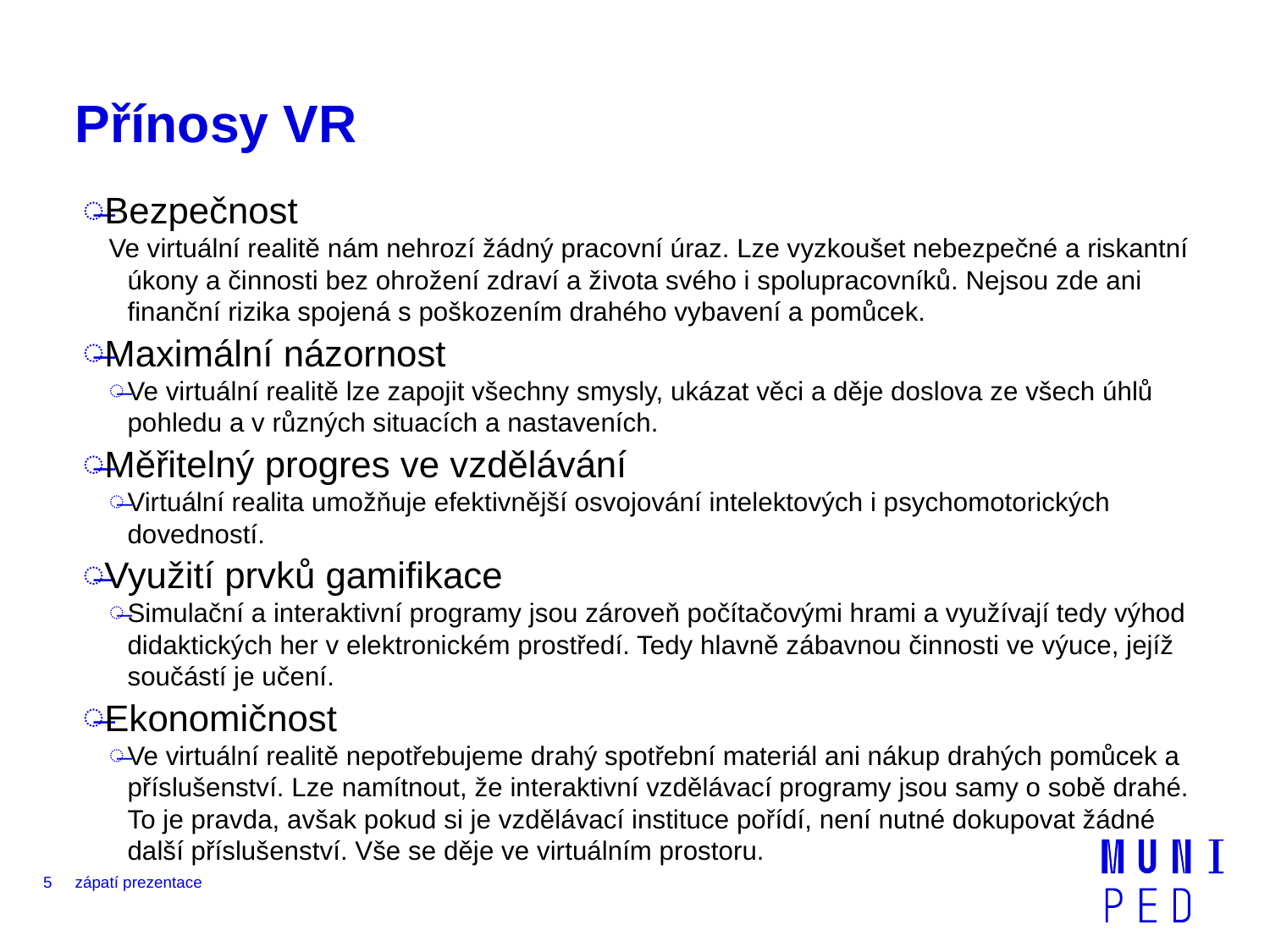

# Přínosy VR
Bezpečnost
Ve virtuální realitě nám nehrozí žádný pracovní úraz. Lze vyzkoušet nebezpečné a riskantní úkony a činnosti bez ohrožení zdraví a života svého i spolupracovníků. Nejsou zde ani finanční rizika spojená s poškozením drahého vybavení a pomůcek.
Maximální názornost
Ve virtuální realitě lze zapojit všechny smysly, ukázat věci a děje doslova ze všech úhlů pohledu a v různých situacích a nastaveních.
Měřitelný progres ve vzdělávání
Virtuální realita umožňuje efektivnější osvojování intelektových i psychomotorických dovedností.
Využití prvků gamifikace
Simulační a interaktivní programy jsou zároveň počítačovými hrami a využívají tedy výhod didaktických her v elektronickém prostředí. Tedy hlavně zábavnou činnosti ve výuce, jejíž součástí je učení.
Ekonomičnost
Ve virtuální realitě nepotřebujeme drahý spotřební materiál ani nákup drahých pomůcek a příslušenství. Lze namítnout, že interaktivní vzdělávací programy jsou samy o sobě drahé. To je pravda, avšak pokud si je vzdělávací instituce pořídí, není nutné dokupovat žádné další příslušenství. Vše se děje ve virtuálním prostoru.
5
zápatí prezentace